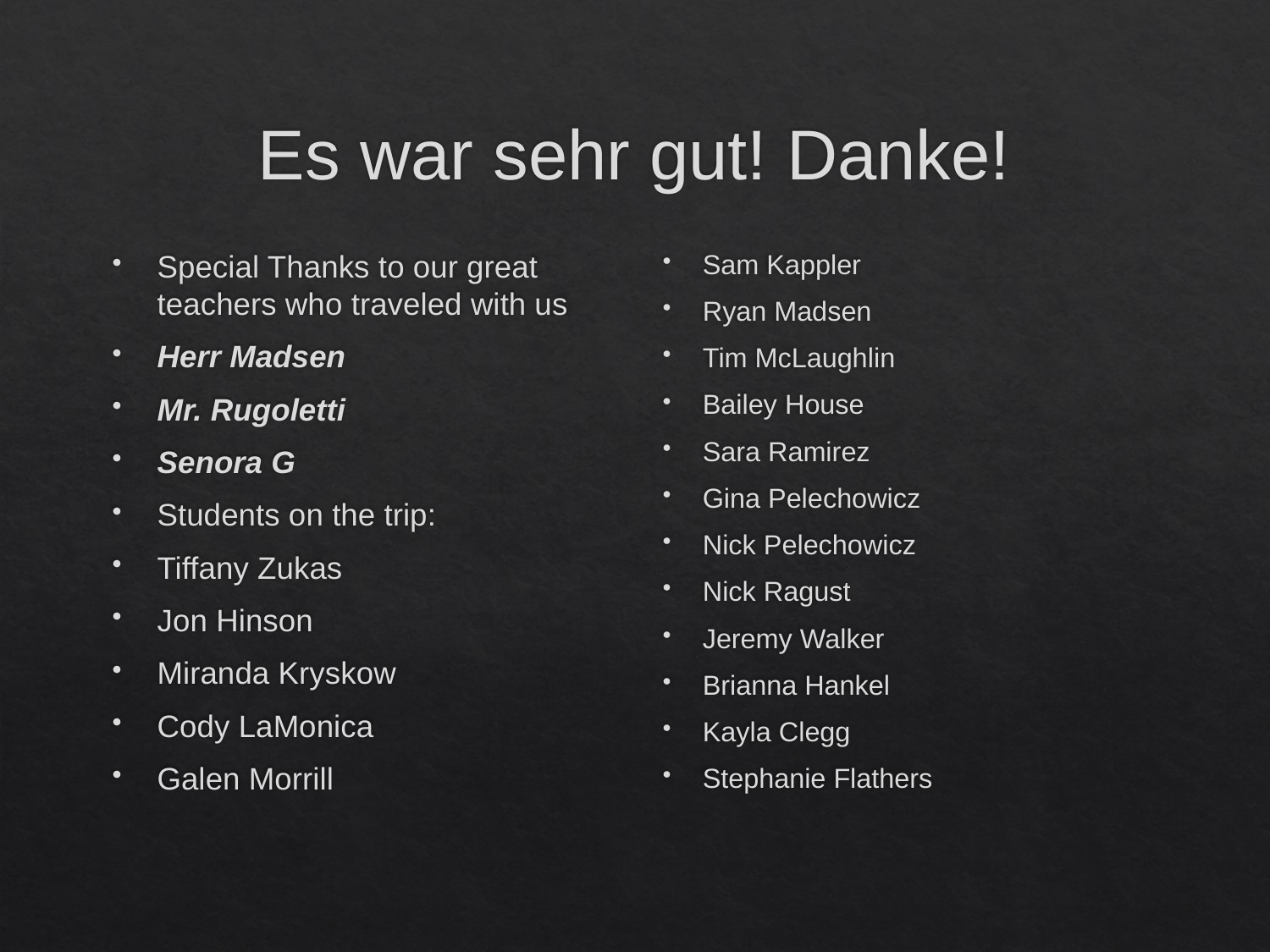

# Es war sehr gut! Danke!
Special Thanks to our great teachers who traveled with us
Herr Madsen
Mr. Rugoletti
Senora G
Students on the trip:
Tiffany Zukas
Jon Hinson
Miranda Kryskow
Cody LaMonica
Galen Morrill
Sam Kappler
Ryan Madsen
Tim McLaughlin
Bailey House
Sara Ramirez
Gina Pelechowicz
Nick Pelechowicz
Nick Ragust
Jeremy Walker
Brianna Hankel
Kayla Clegg
Stephanie Flathers